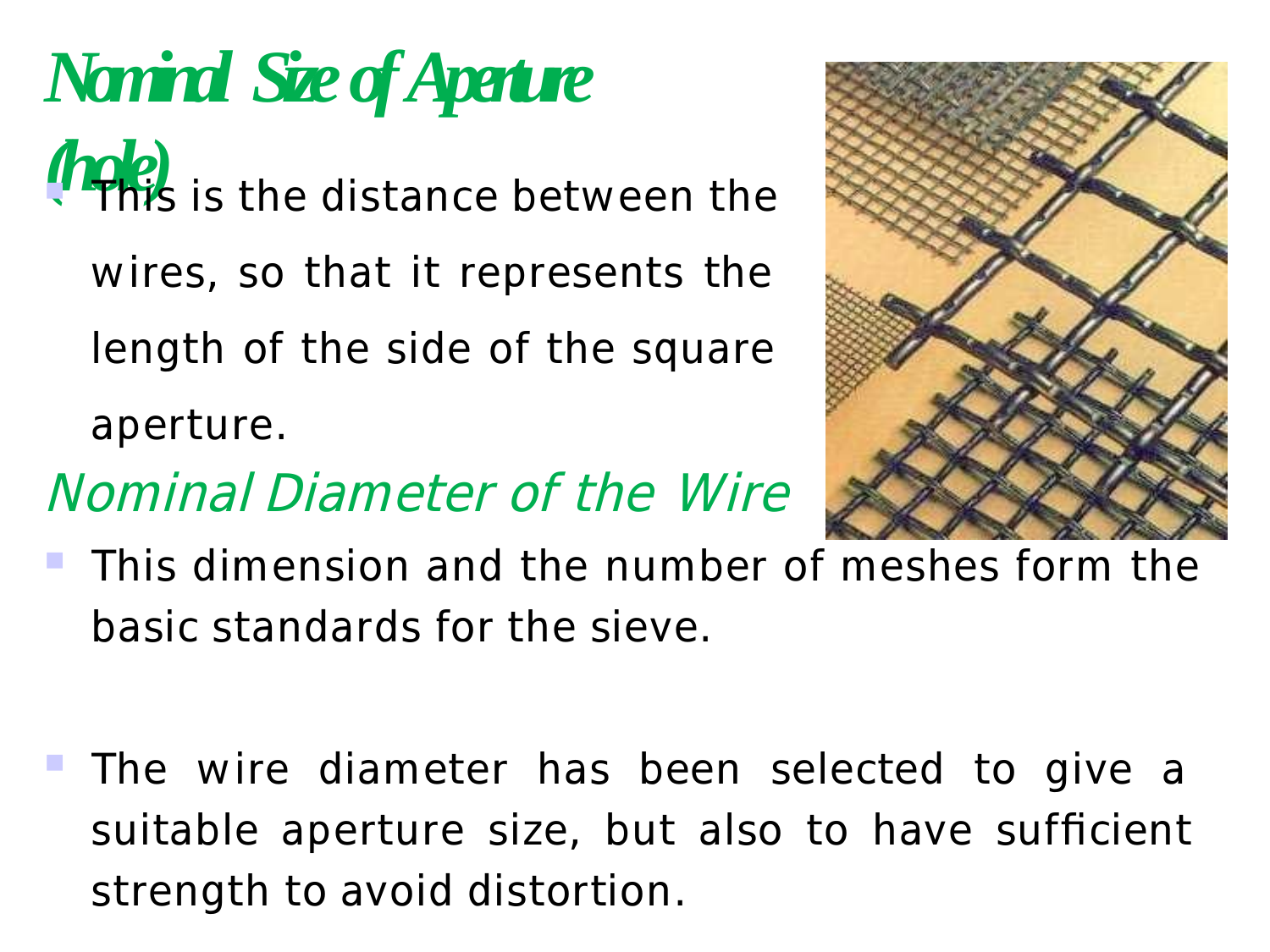

# Nominal Size of Aperture (hole)

This is the distance between the  wires, so that it represents the  length of the side of the square  aperture.
Nominal Diameter of the Wire
This dimension and the number of meshes form the  basic standards for the sieve.

The wire diameter has been selected to give a  suitable aperture size, but also to have sufficient  strength to avoid distortion.